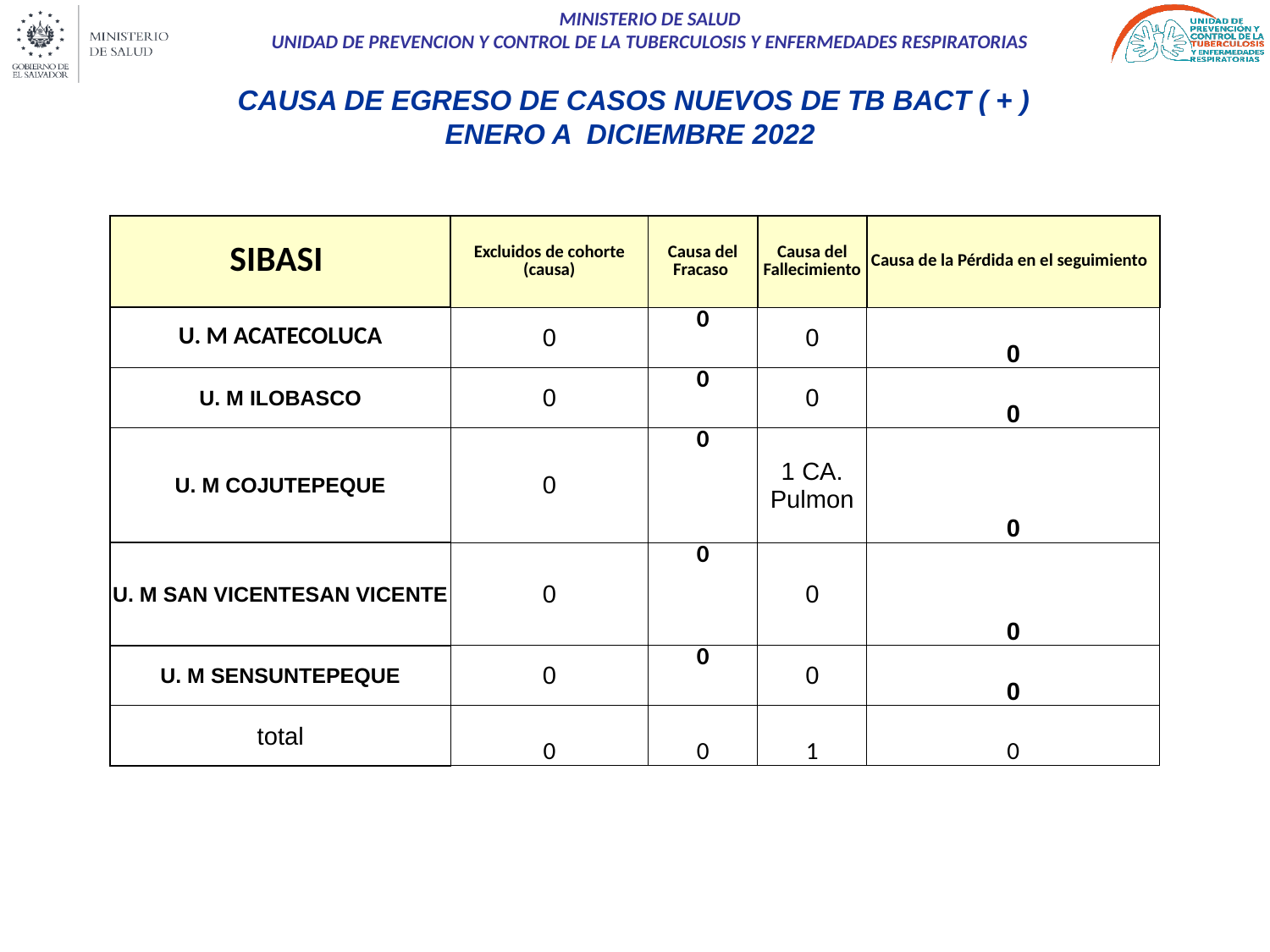

CAUSA DE EGRESO DE CASOS NUEVOS DE TB BACT ( + )
ENERO A  DICIEMBRE 2022
| SIBASI | Excluidos de cohorte (causa) | Causa del Fracaso | Causa del Fallecimiento | Causa de la Pérdida en el seguimiento |
| --- | --- | --- | --- | --- |
| U. M ACATECOLUCA | 0 | 0 | 0 | 0 |
| U. M ILOBASCO | 0 | 0 | 0 | 0 |
| U. M COJUTEPEQUE | 0 | 0 | 1 CA. Pulmon | 0 |
| U. M SAN VICENTESAN VICENTE | 0 | 0 | 0 | 0 |
| U. M SENSUNTEPEQUE | 0 | 0 | 0 | 0 |
| total | 0 | 0 | 1 | 0 |